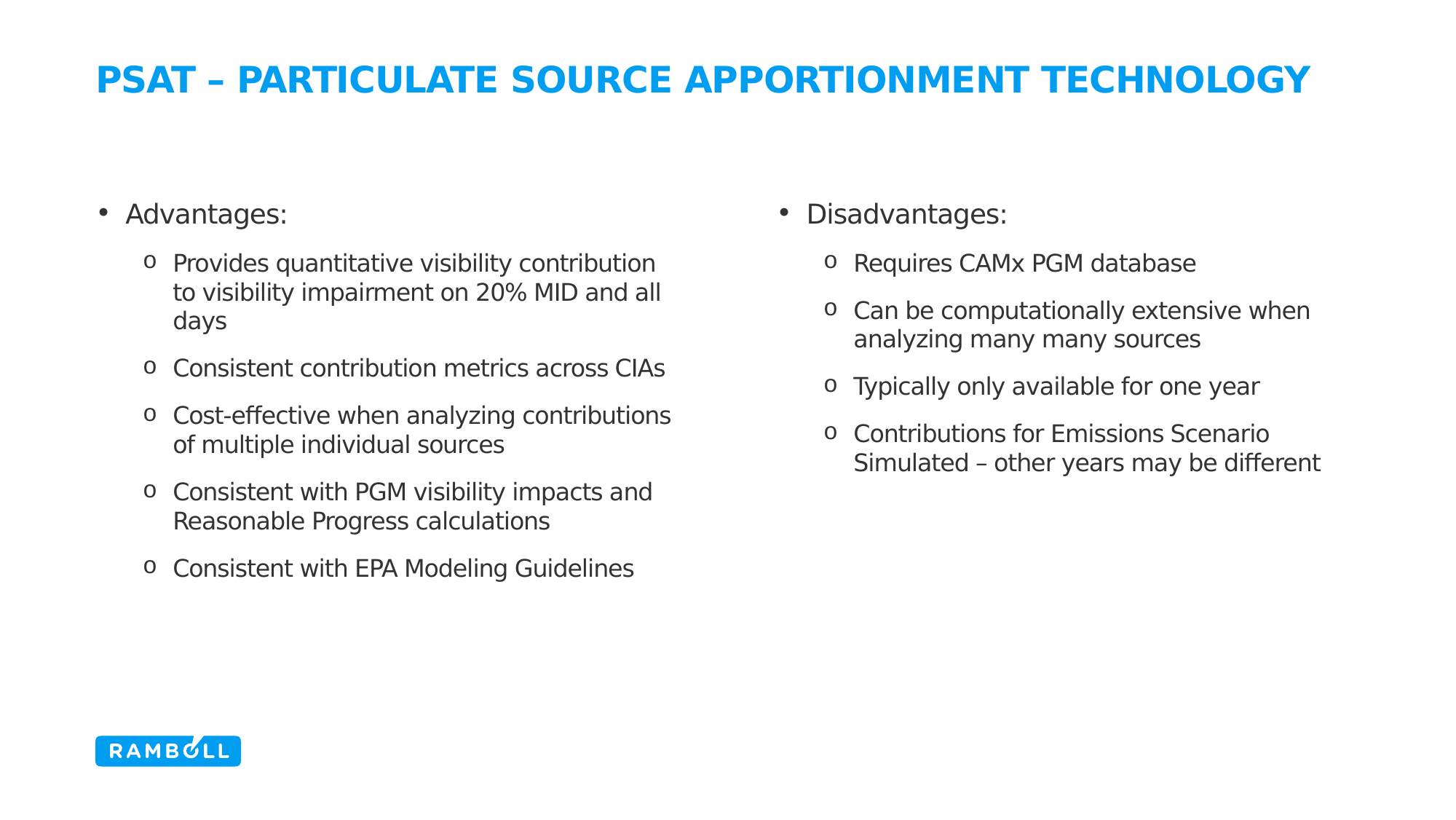

# PSAT – Particulate Source Apportionment Technology
Disadvantages:
Requires CAMx PGM database
Can be computationally extensive when analyzing many many sources
Typically only available for one year
Contributions for Emissions Scenario Simulated – other years may be different

Advantages:
Provides quantitative visibility contribution to visibility impairment on 20% MID and all days
Consistent contribution metrics across CIAs
Cost-effective when analyzing contributions of multiple individual sources
Consistent with PGM visibility impacts and Reasonable Progress calculations
Consistent with EPA Modeling Guidelines